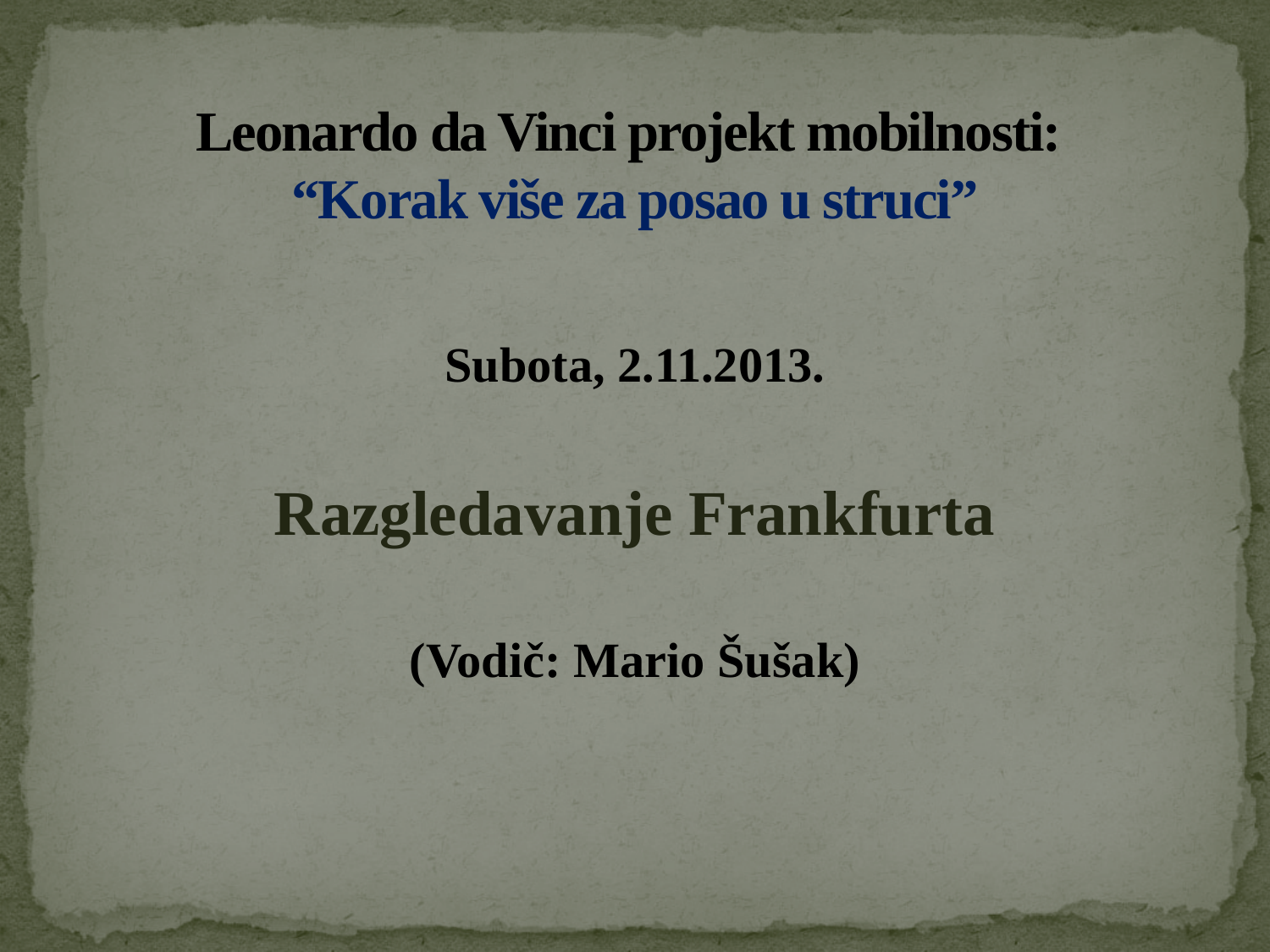

# Leonardo da Vinci projekt mobilnosti: “Korak više za posao u struci”
Subota, 2.11.2013.

Razgledavanje Frankfurta

(Vodič: Mario Šušak)